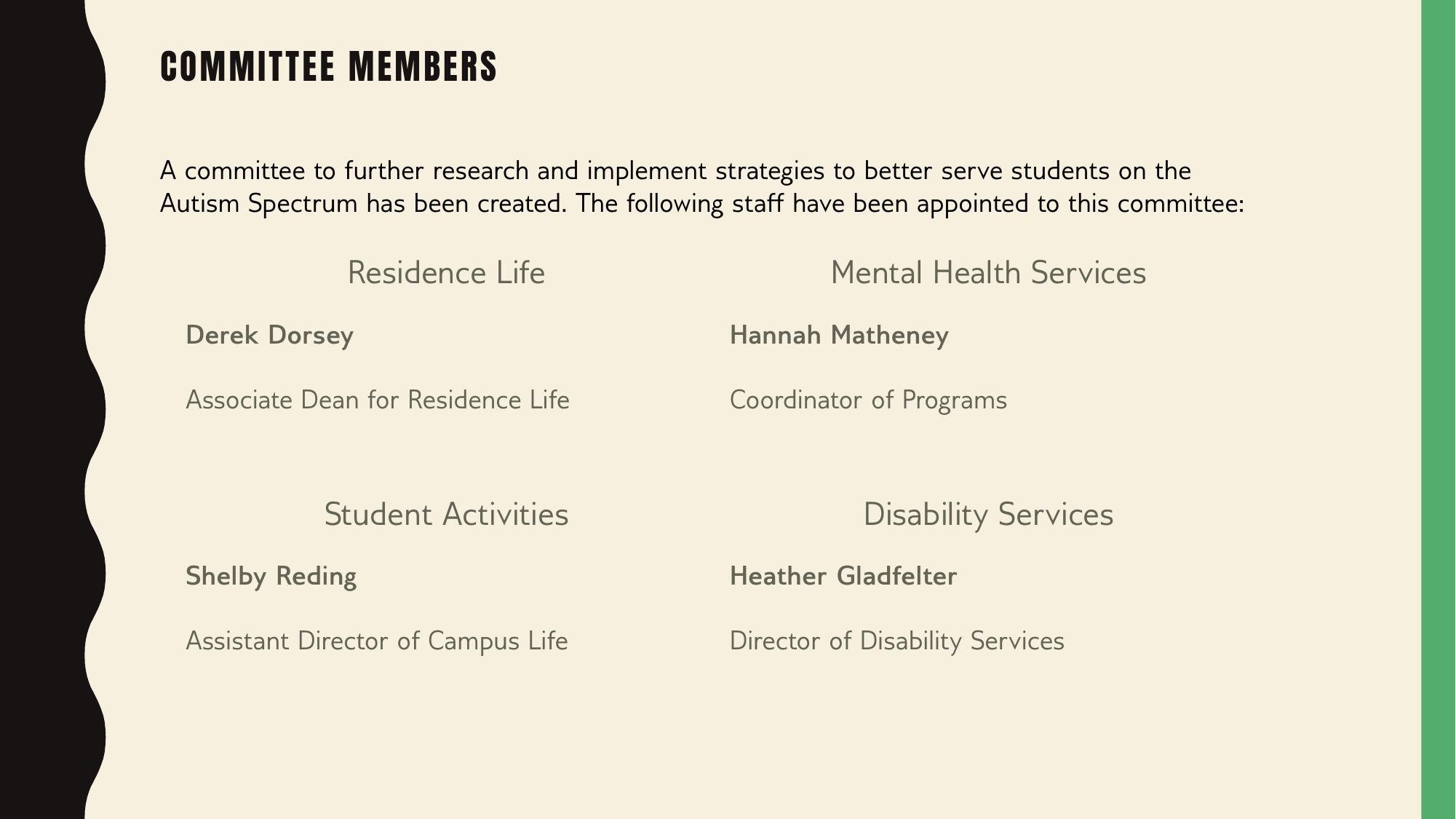

# Committee Members
A committee to further research and implement strategies to better serve students on the Autism Spectrum has been created. The following staff have been appointed to this committee:
| Residence Life | Mental Health Services |
| --- | --- |
| Derek Dorsey | Hannah Matheney |
| Associate Dean for Residence Life | Coordinator of Programs |
| Student Activities | Disability Services |
| Shelby Reding | Heather Gladfelter |
| Assistant Director of Campus Life | Director of Disability Services |